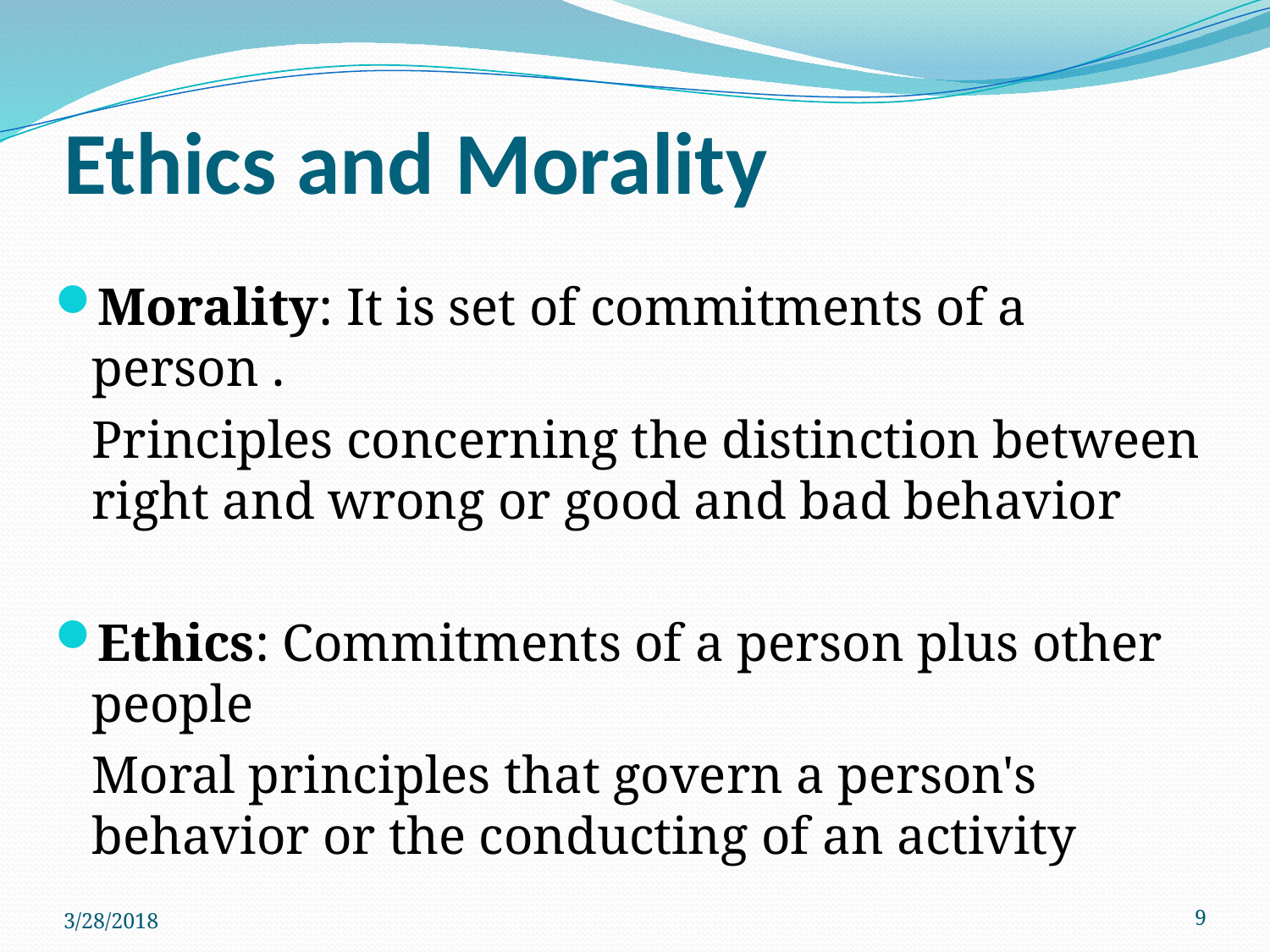

# Ethics and Morality
Morality: It is set of commitments of a person .
	Principles concerning the distinction between right and wrong or good and bad behavior

Ethics: Commitments of a person plus other people
	Moral principles that govern a person's behavior or the conducting of an activity
3/28/2018
9